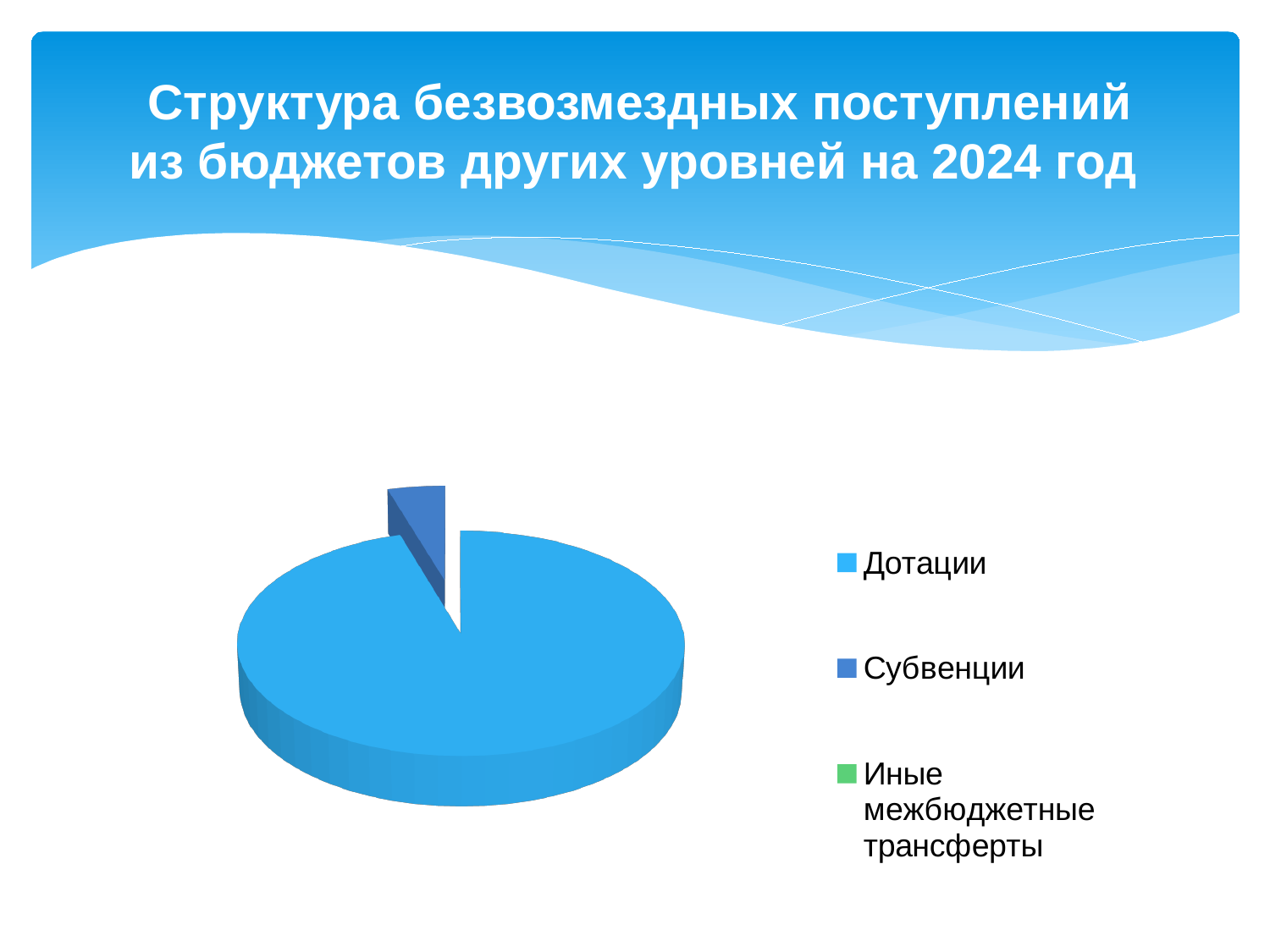

# Структура безвозмездных поступлений из бюджетов других уровней на 2024 год

[unsupported chart]